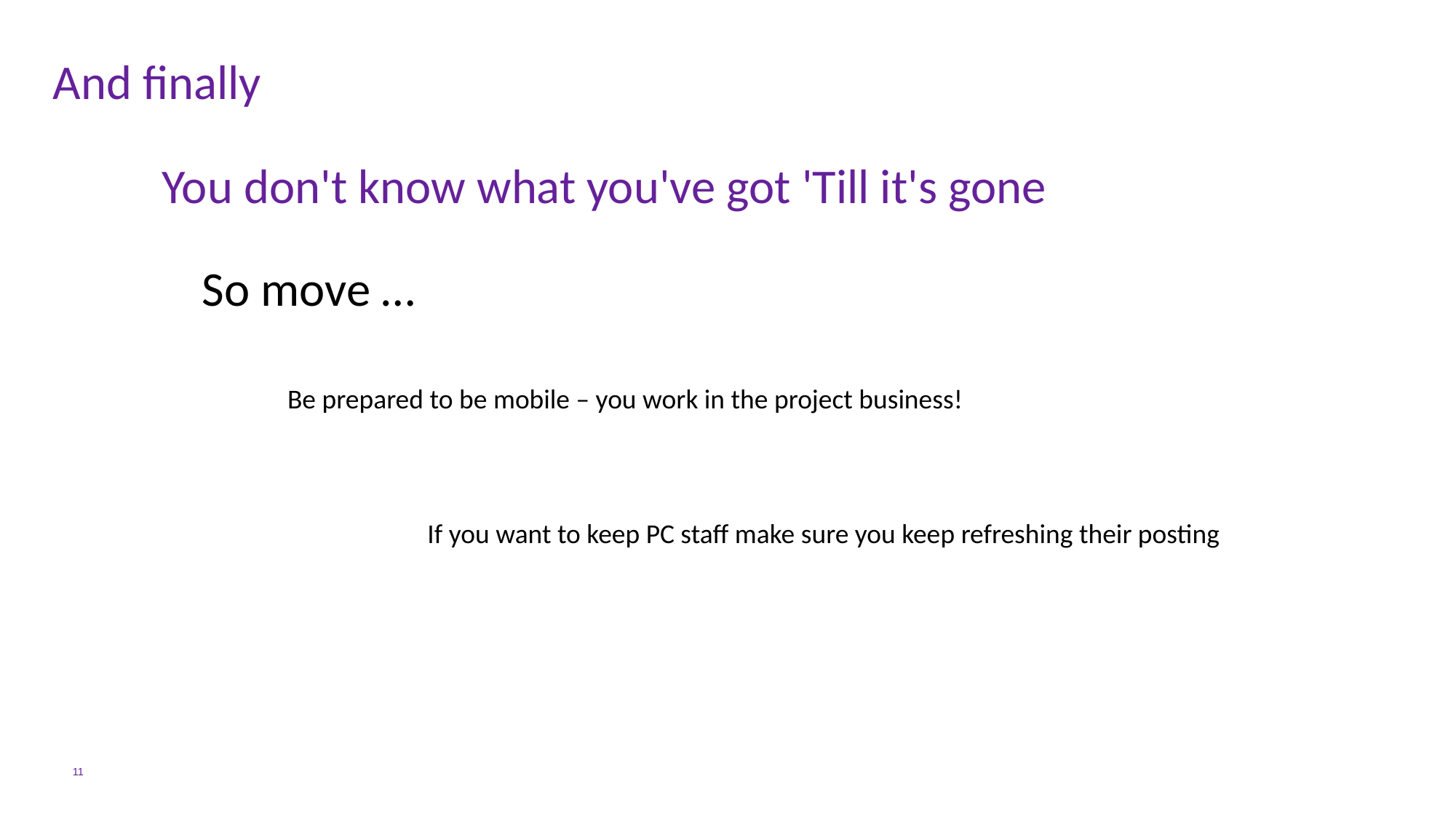

# And finally You don't know what you've got 'Till it's gone
So move …
Be prepared to be mobile – you work in the project business!
If you want to keep PC staff make sure you keep refreshing their posting